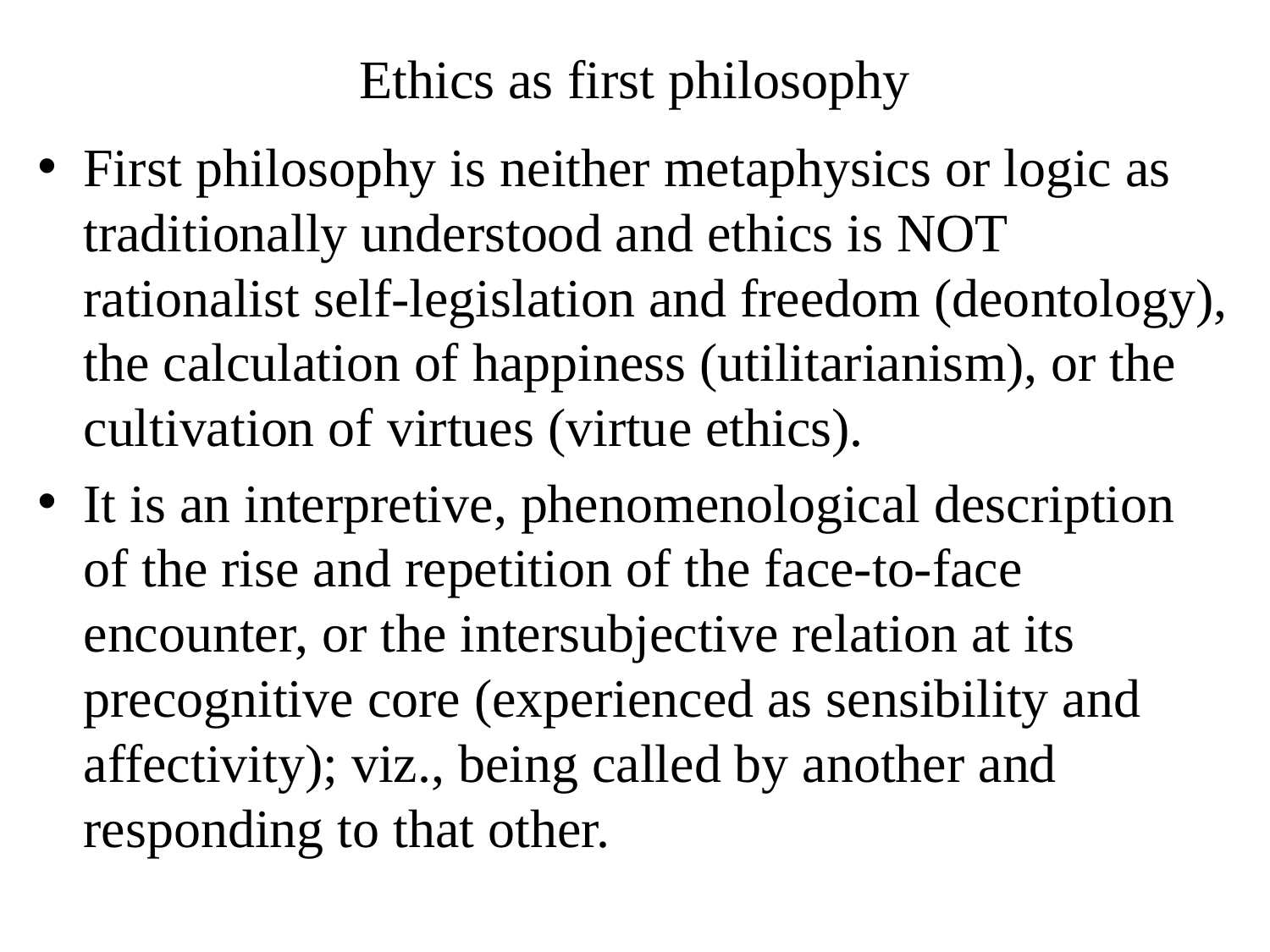

# Ethics as first philosophy
First philosophy is neither metaphysics or logic as traditionally understood and ethics is NOT rationalist self-legislation and freedom (deontology), the calculation of happiness (utilitarianism), or the cultivation of virtues (virtue ethics).
It is an interpretive, phenomenological description of the rise and repetition of the face-to-face encounter, or the intersubjective relation at its precognitive core (experienced as sensibility and affectivity); viz., being called by another and responding to that other.